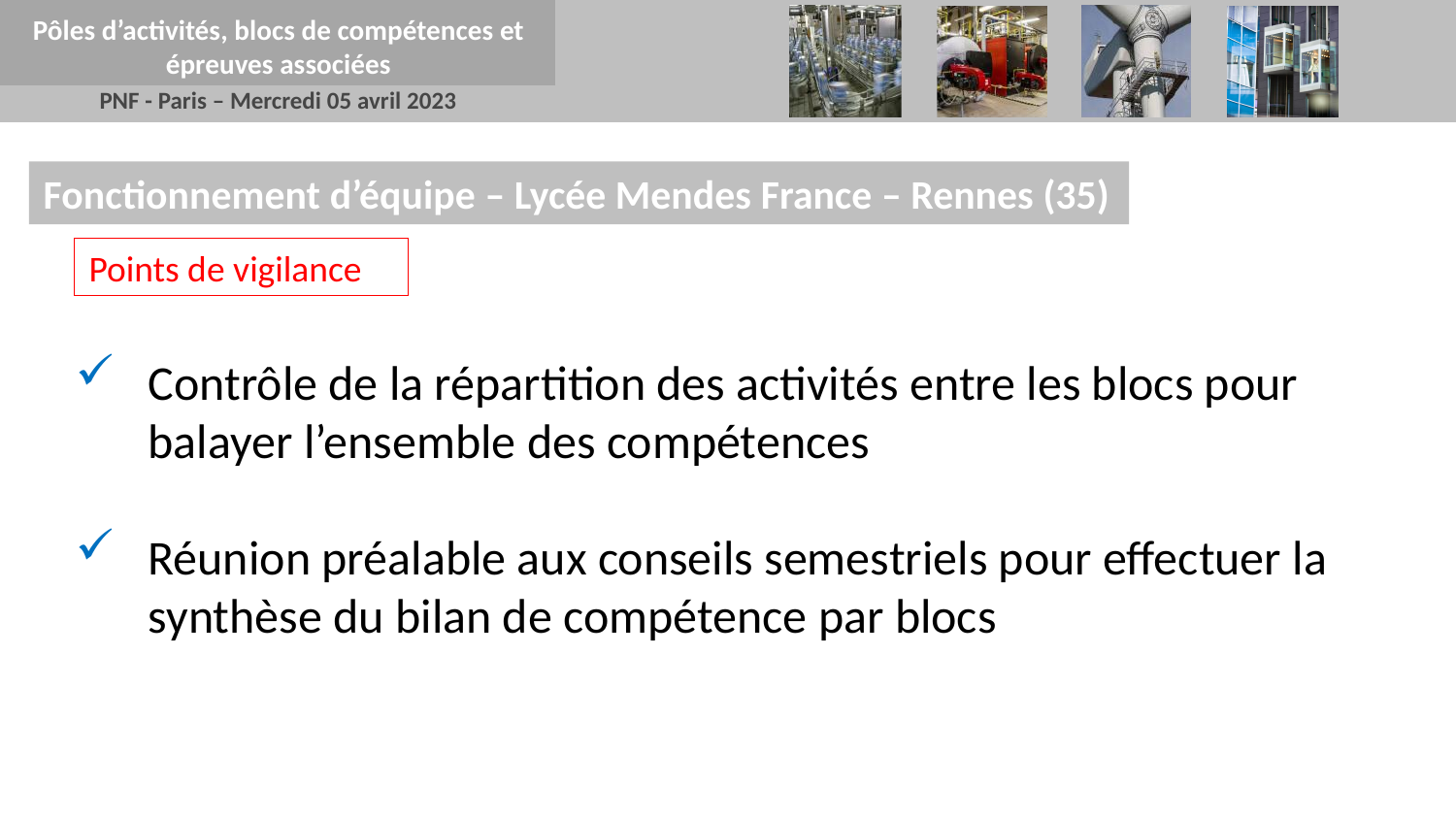

Pôles d’activités, blocs de compétences et épreuves associées
Fonctionnement d’équipe – Lycée Mendes France – Rennes (35)
Points de vigilance

Contrôle de la répartition des activités entre les blocs pour balayer l’ensemble des compétences

Réunion préalable aux conseils semestriels pour effectuer la synthèse du bilan de compétence par blocs